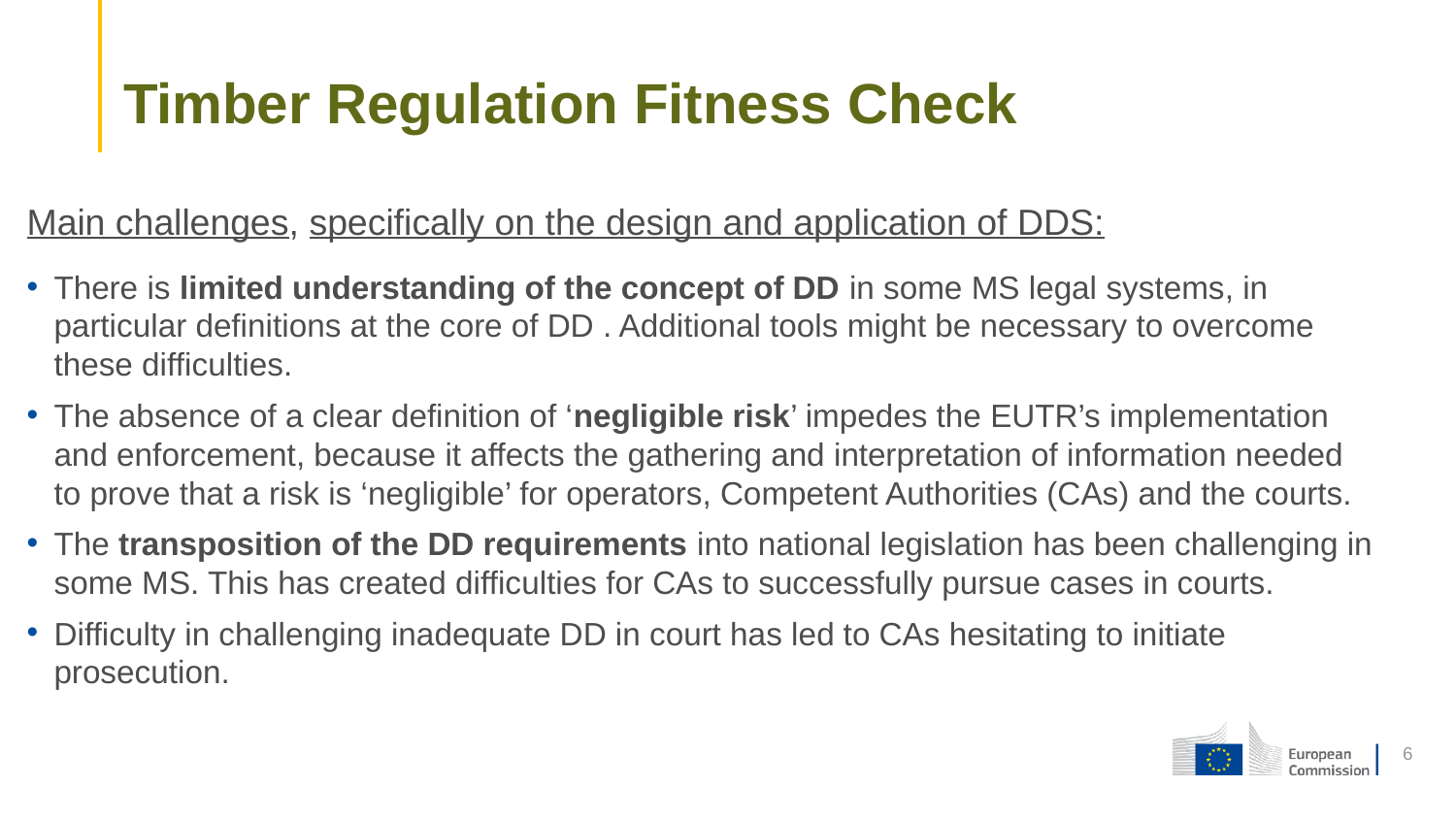

# Timber Regulation Fitness Check
Main challenges, specifically on the design and application of DDS:
There is limited understanding of the concept of DD in some MS legal systems, in particular definitions at the core of DD . Additional tools might be necessary to overcome these difficulties.
The absence of a clear definition of ‘negligible risk’ impedes the EUTR’s implementation and enforcement, because it affects the gathering and interpretation of information needed to prove that a risk is ‘negligible’ for operators, Competent Authorities (CAs) and the courts.
The transposition of the DD requirements into national legislation has been challenging in some MS. This has created difficulties for CAs to successfully pursue cases in courts.
Difficulty in challenging inadequate DD in court has led to CAs hesitating to initiate prosecution.
6